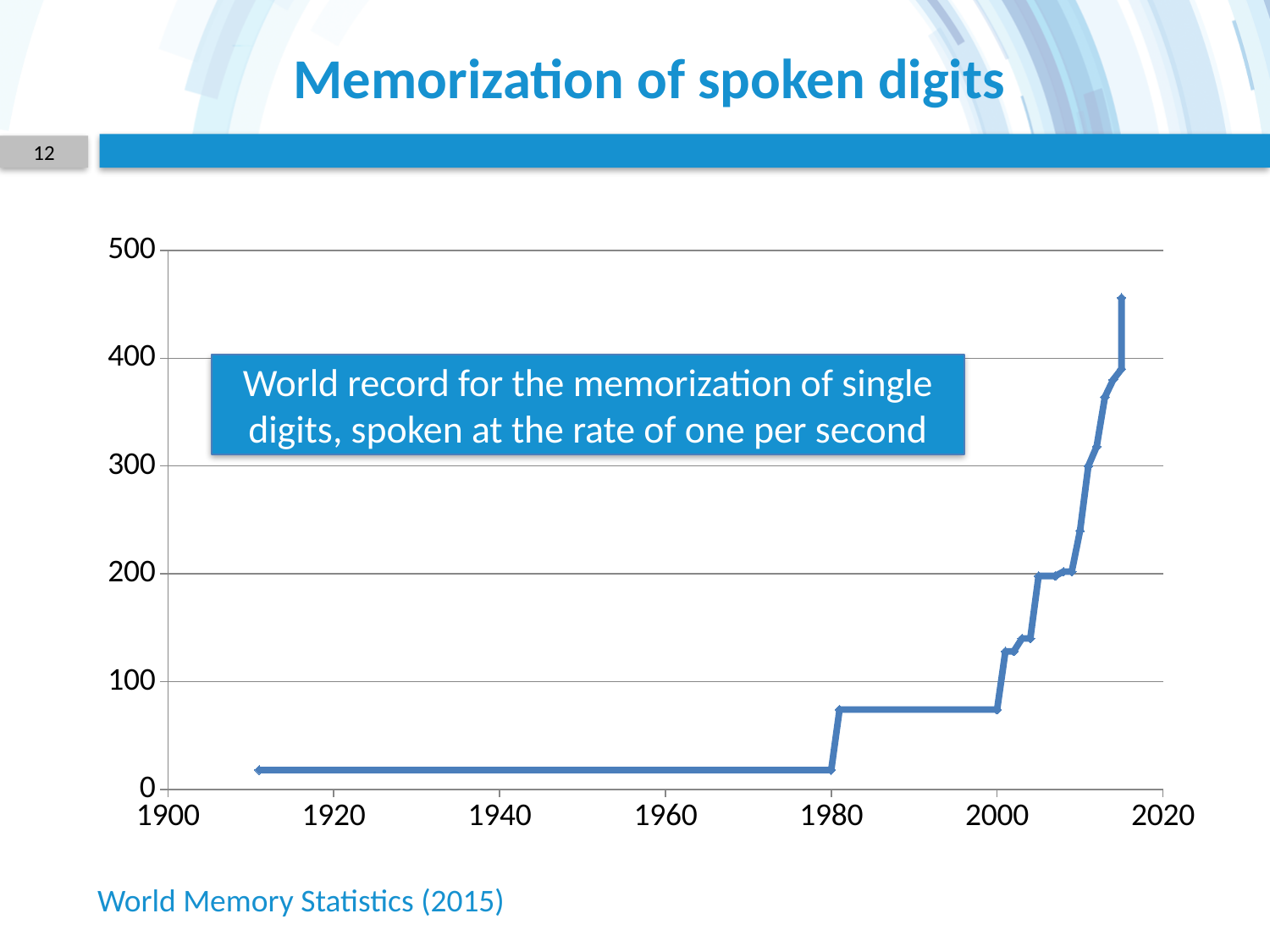

# Memorization of spoken digits
12

### Chart

| Category |  |
|---|---|
World record for the memorization of single digits, spoken at the rate of one per second
World Memory Statistics (2015)